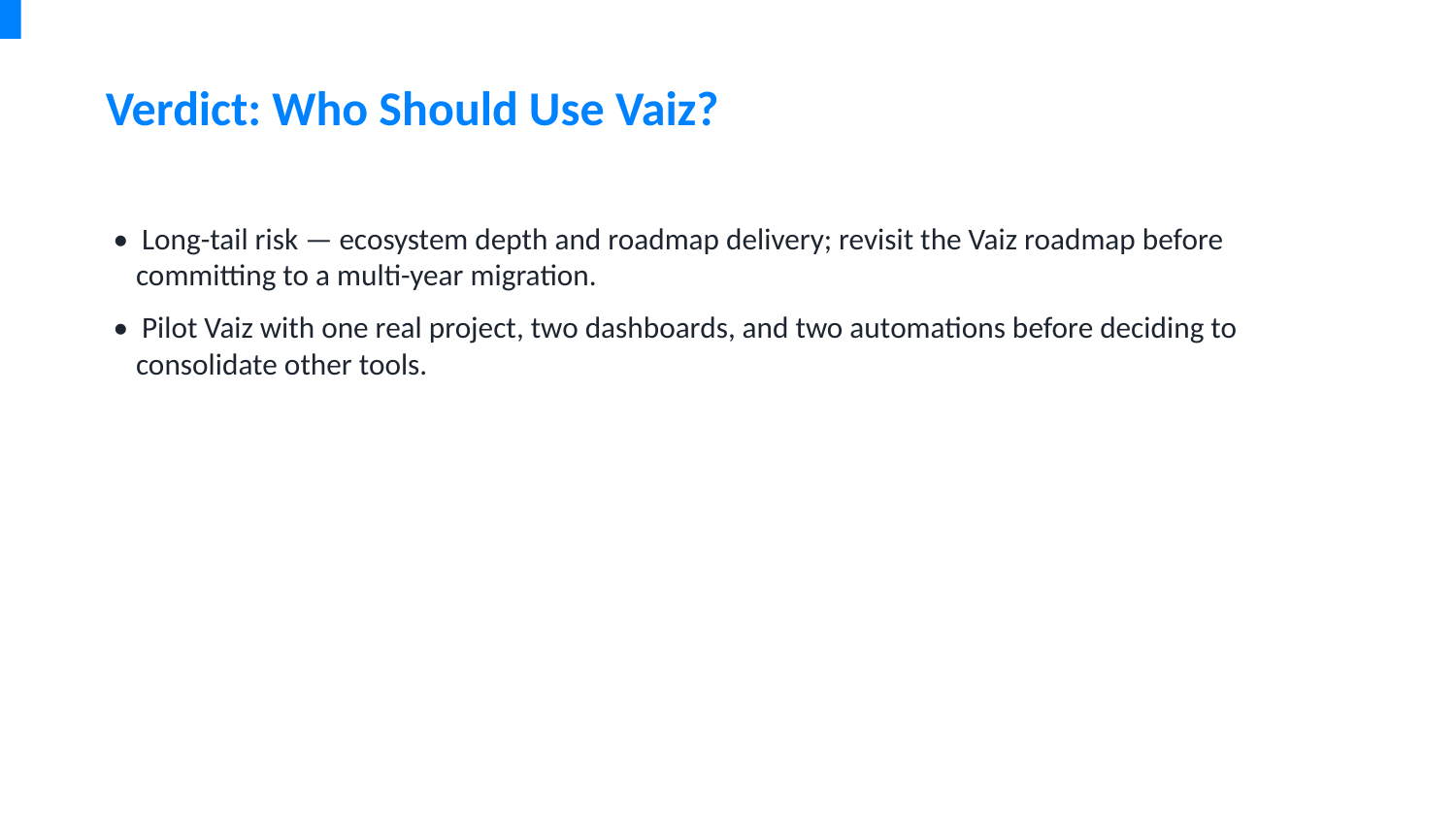

Verdict: Who Should Use Vaiz?
•  Long-tail risk — ecosystem depth and roadmap delivery; revisit the Vaiz roadmap before committing to a multi-year migration.
•  Pilot Vaiz with one real project, two dashboards, and two automations before deciding to consolidate other tools.